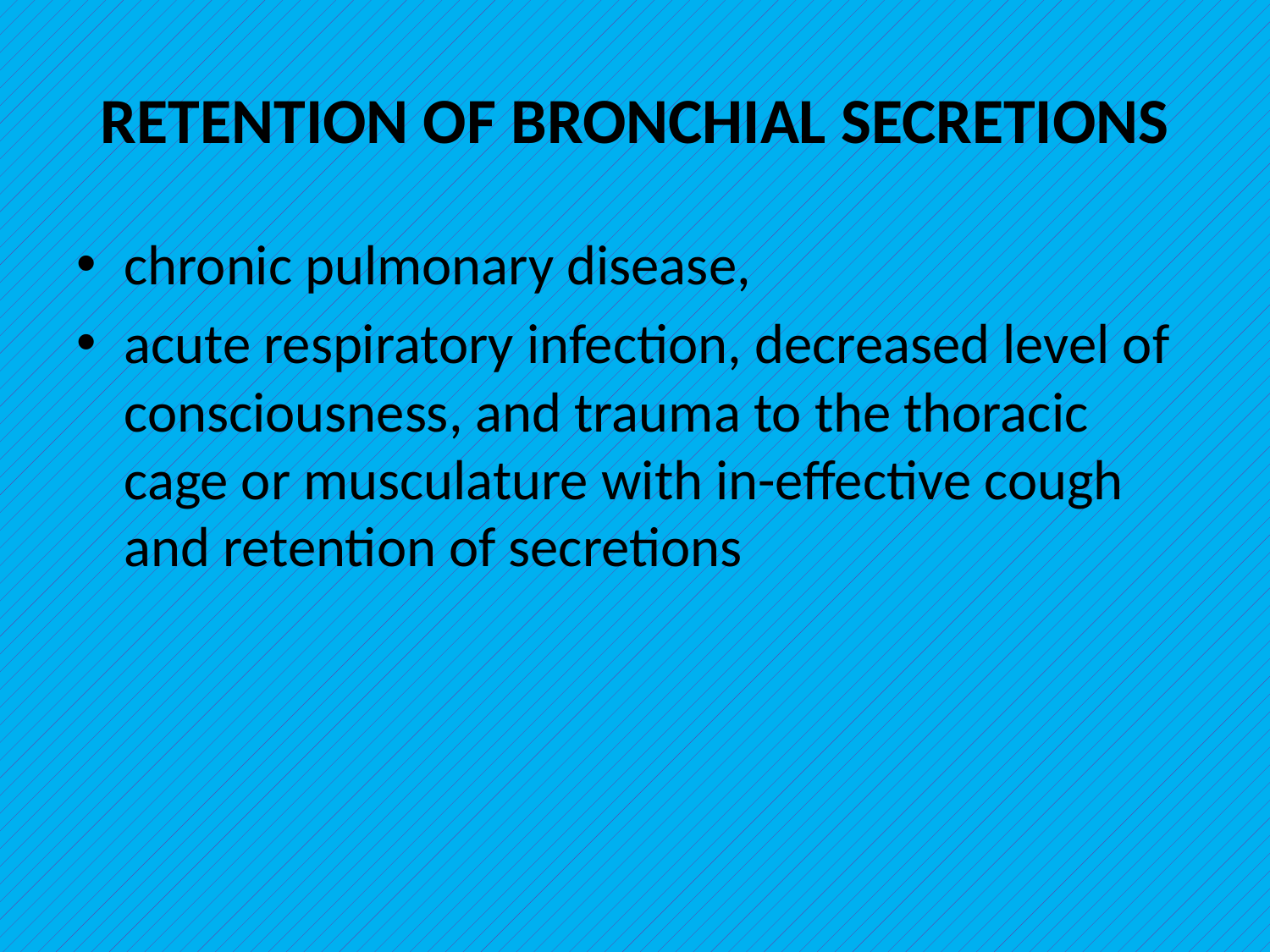

# RETENTION OF BRONCHIAL SECRETIONS
chronic pulmonary disease,
acute respiratory infection, decreased level of consciousness, and trauma to the thoracic cage or musculature with in-effective cough and retention of secretions